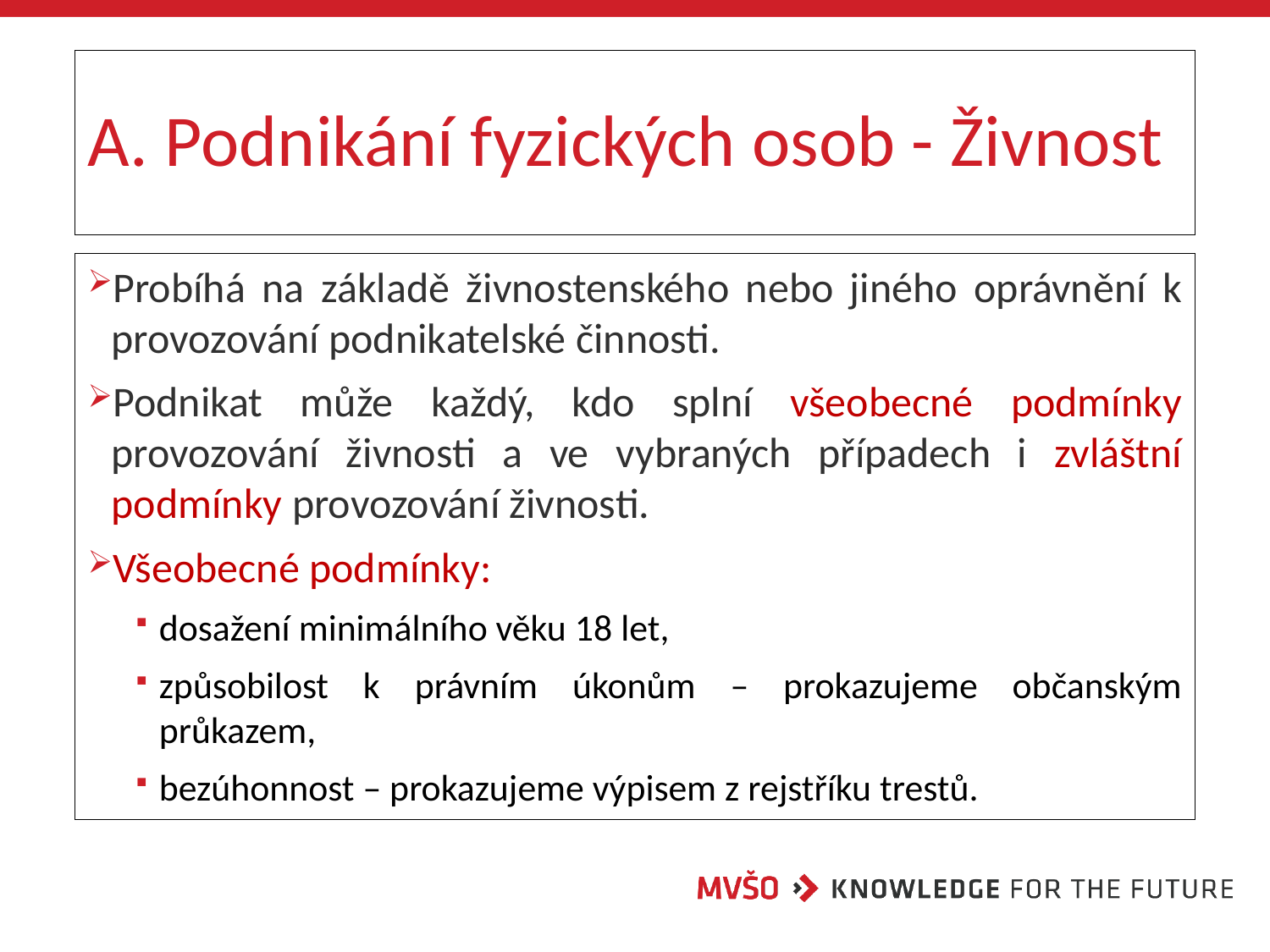

# A. Podnikání fyzických osob - Živnost
Probíhá na základě živnostenského nebo jiného oprávnění k provozování podnikatelské činnosti.
Podnikat může každý, kdo splní všeobecné podmínky provozování živnosti a ve vybraných případech i zvláštní podmínky provozování živnosti.
Všeobecné podmínky:
dosažení minimálního věku 18 let,
způsobilost k právním úkonům – prokazujeme občanským průkazem,
bezúhonnost – prokazujeme výpisem z rejstříku trestů.